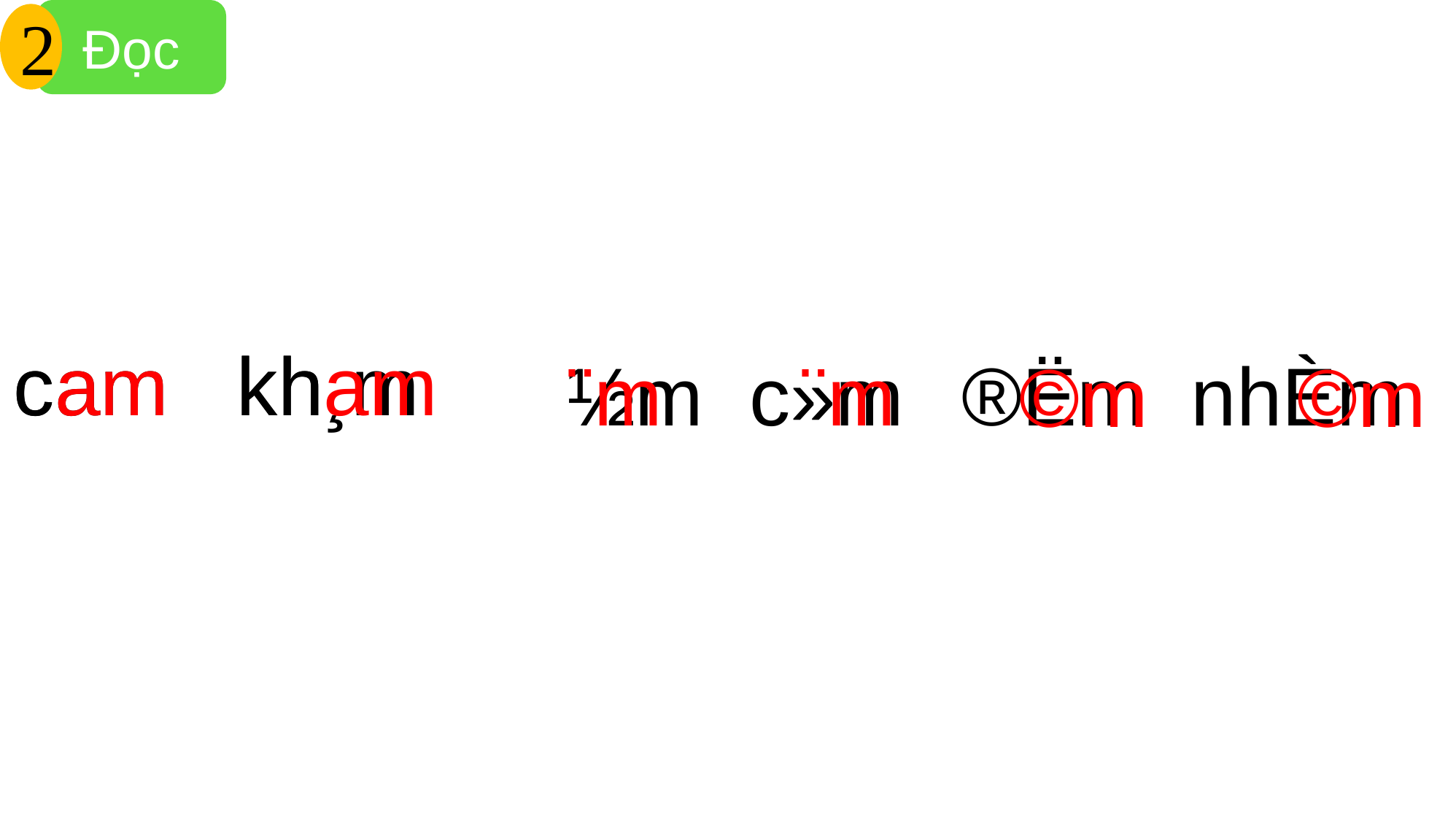

Đọc
2
cam   kh¸m
cam   kham
½m  c»m
¨m
¨m
®Ëm  nhÈm
©m
©m